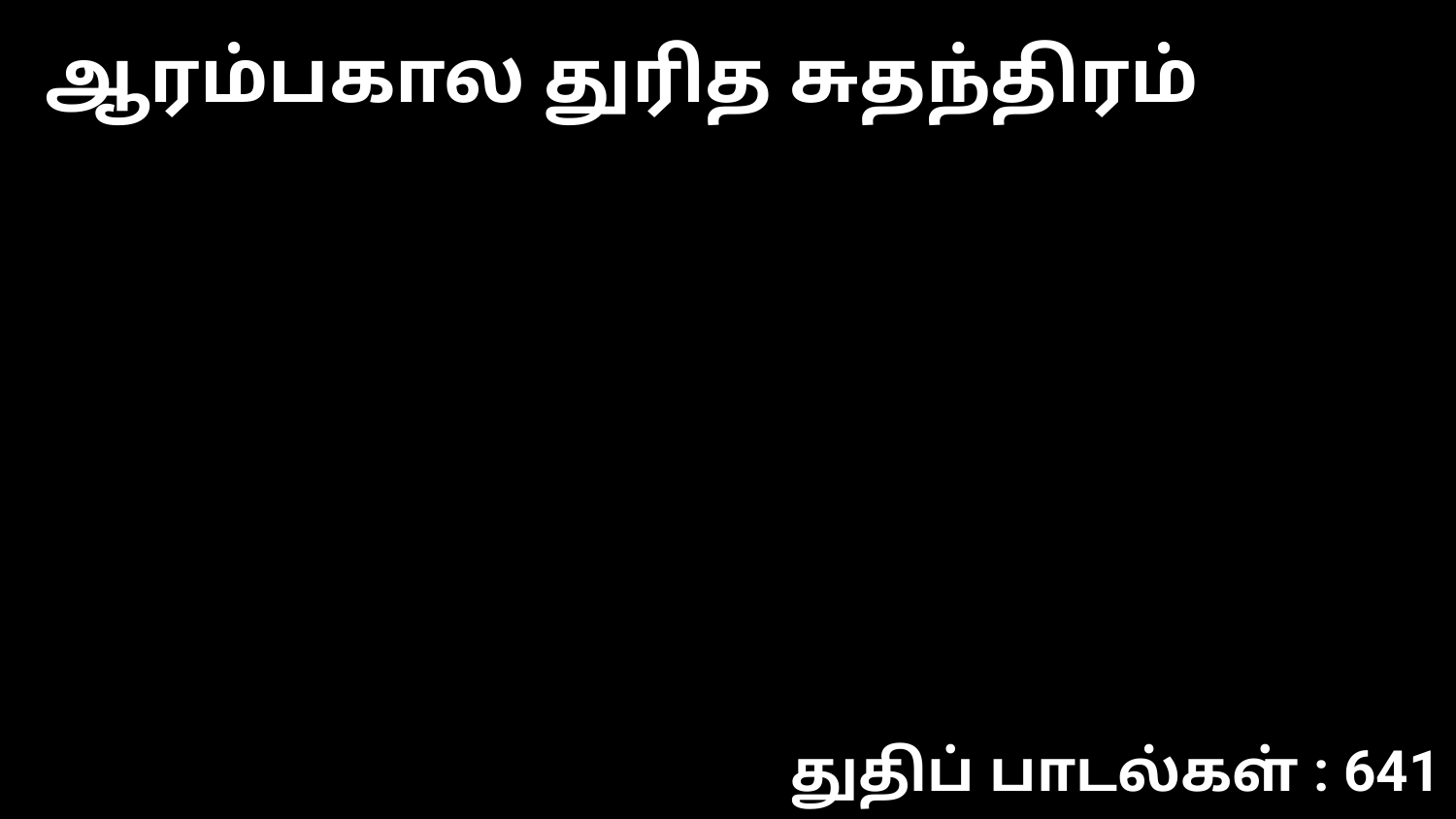

ஆரம்பகால துரித சுதந்திரம்
துதிப் பாடல்கள் : 641